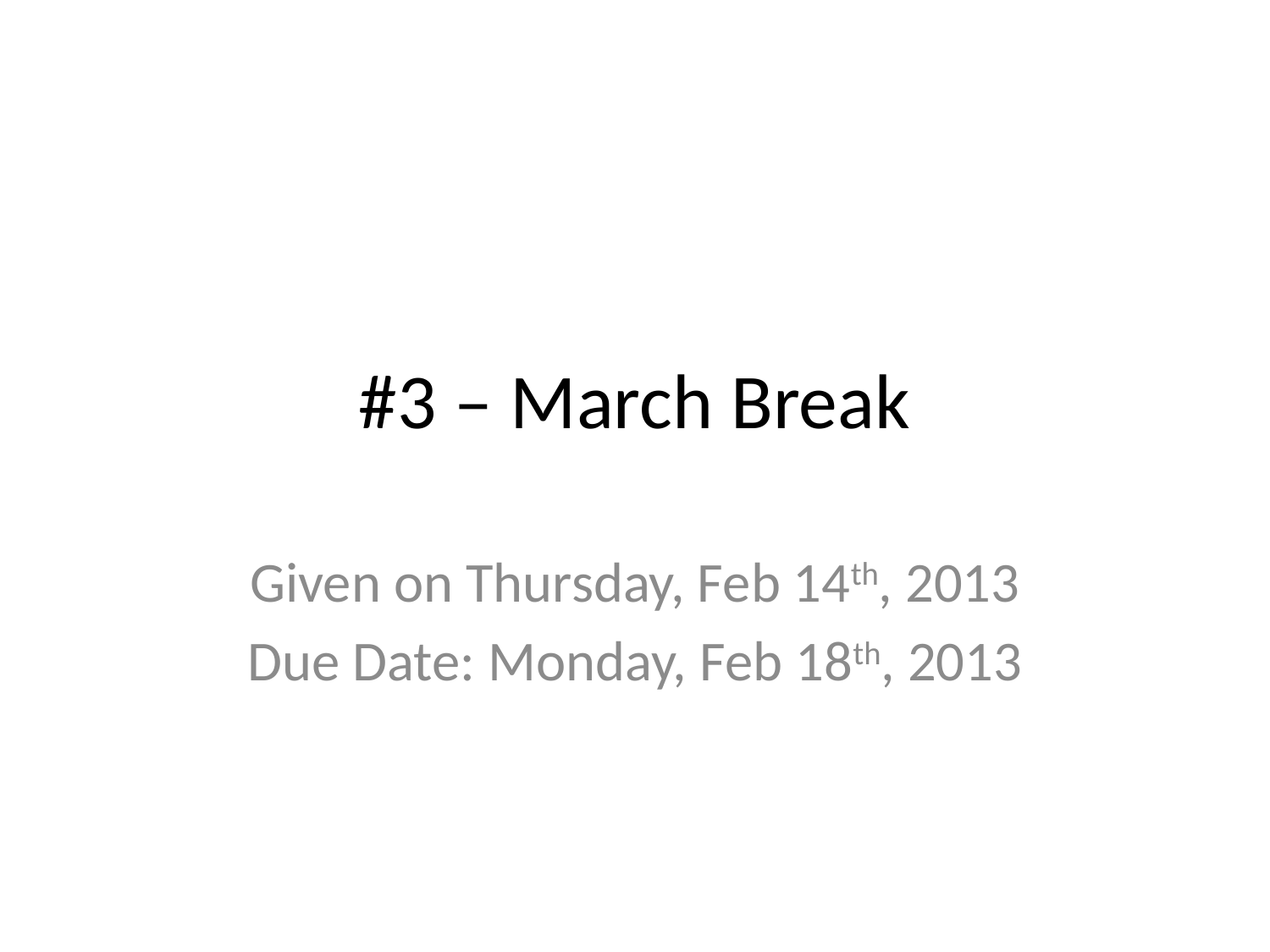

# #3 – March Break
Given on Thursday, Feb 14th, 2013
Due Date: Monday, Feb 18th, 2013